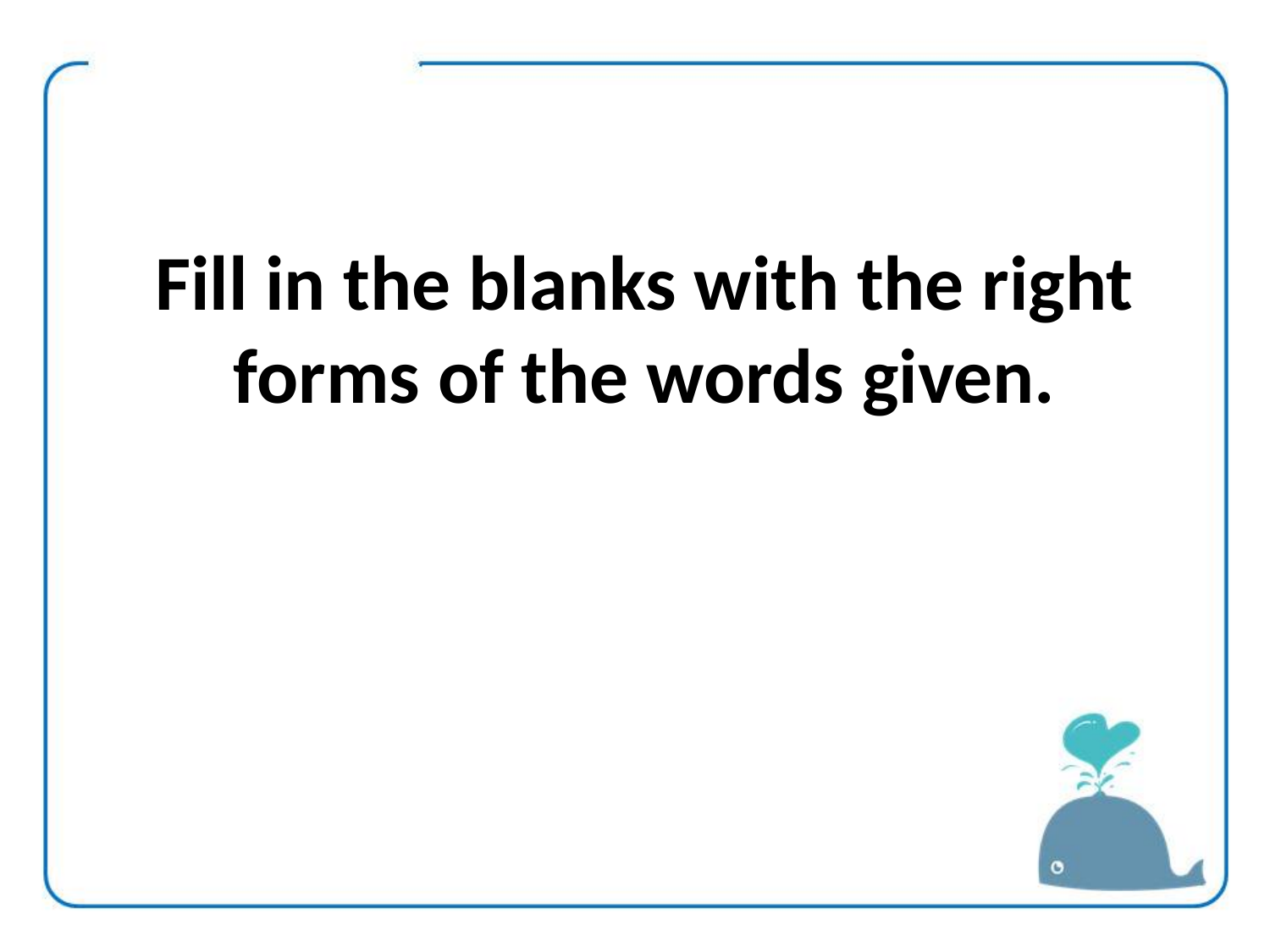

# Fill in the blanks with the right forms of the words given.